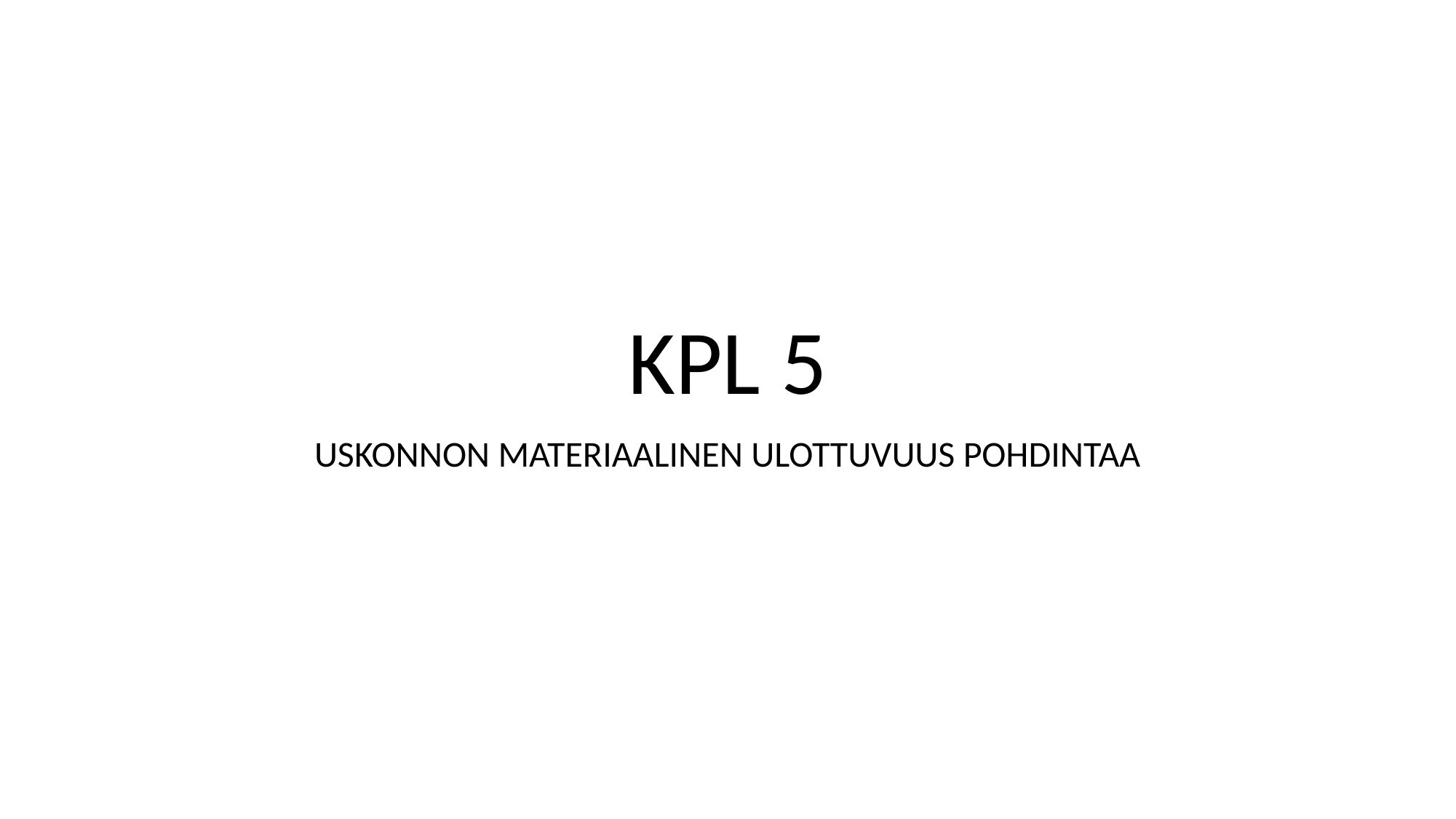

# KPL 5
USKONNON MATERIAALINEN ULOTTUVUUS POHDINTAA